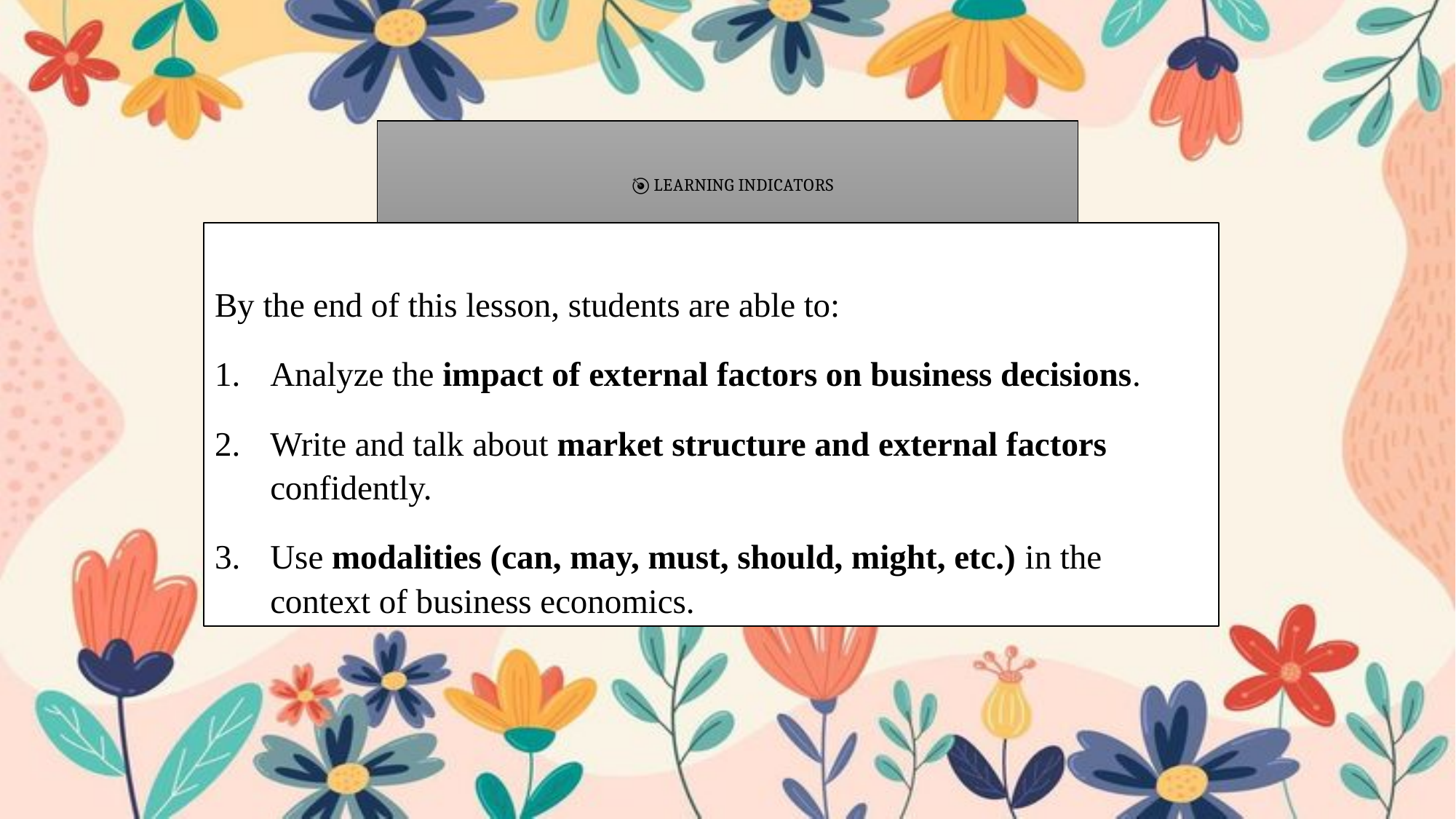

# 🎯 Learning Indicators

By the end of this lesson, students are able to:
Analyze the impact of external factors on business decisions.
Write and talk about market structure and external factors confidently.
Use modalities (can, may, must, should, might, etc.) in the context of business economics.